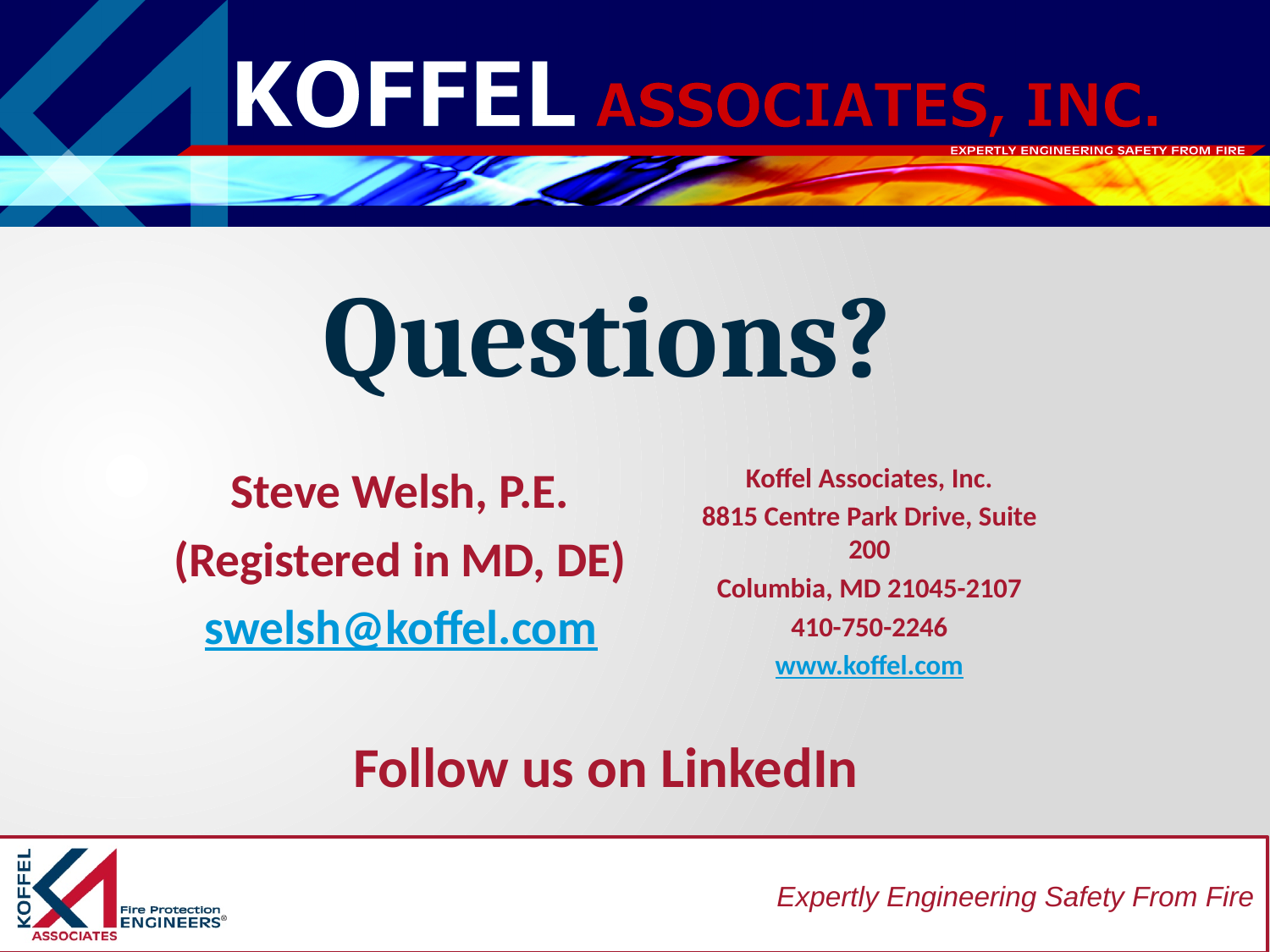

# Questions?
Steve Welsh, P.E.
(Registered in MD, DE)
swelsh@koffel.com

Koffel Associates, Inc.
8815 Centre Park Drive, Suite 200
Columbia, MD 21045-2107
410-750-2246
www.koffel.com

Follow us on LinkedIn